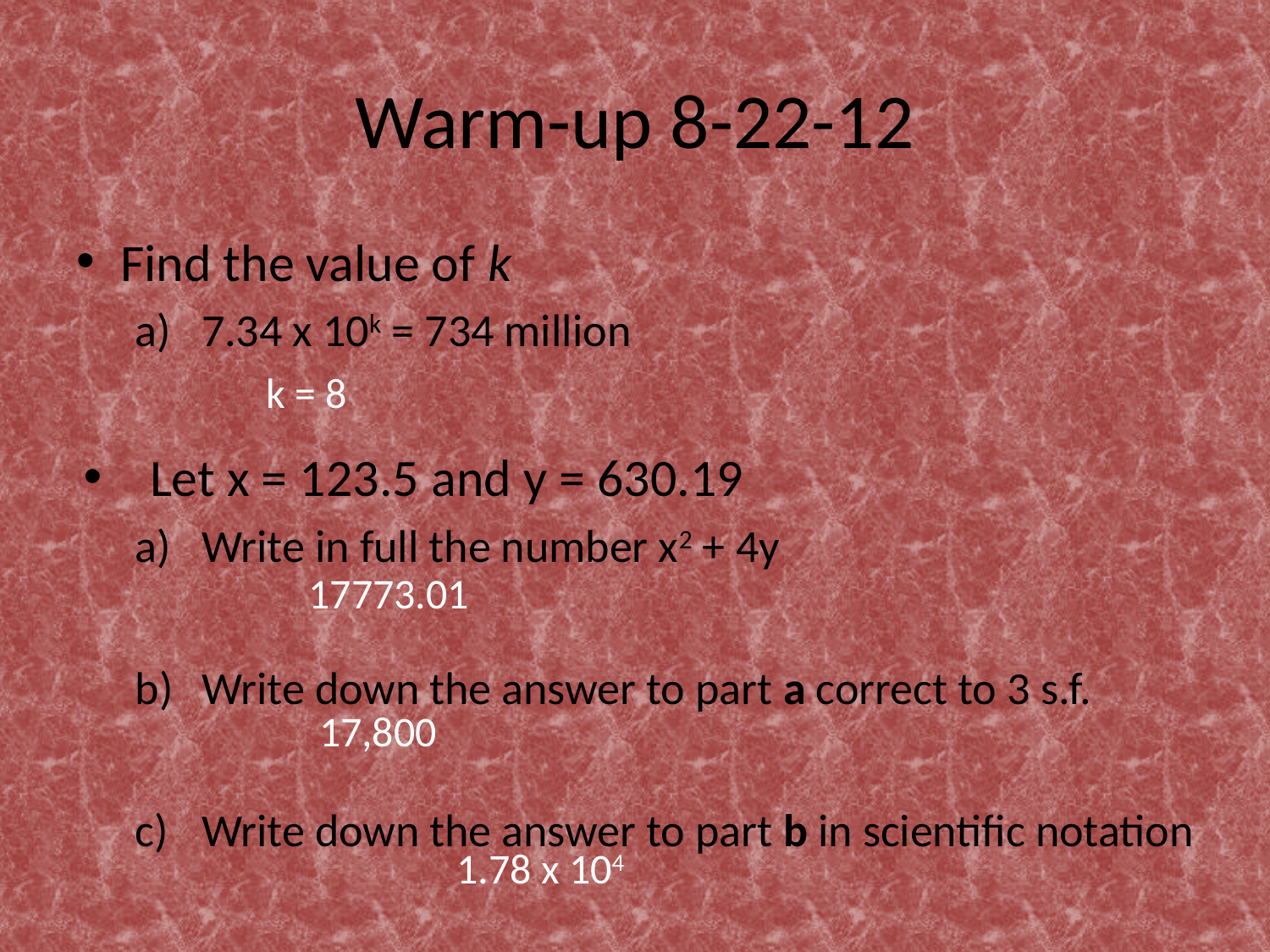

# Warm-up 8-22-12
Find the value of k
7.34 x 10k = 734 million

Let x = 123.5 and y = 630.19
Write in full the number x2 + 4y

Write down the answer to part a correct to 3 s.f.

Write down the answer to part b in scientific notation
k = 8
17773.01
17,800
1.78 x 104